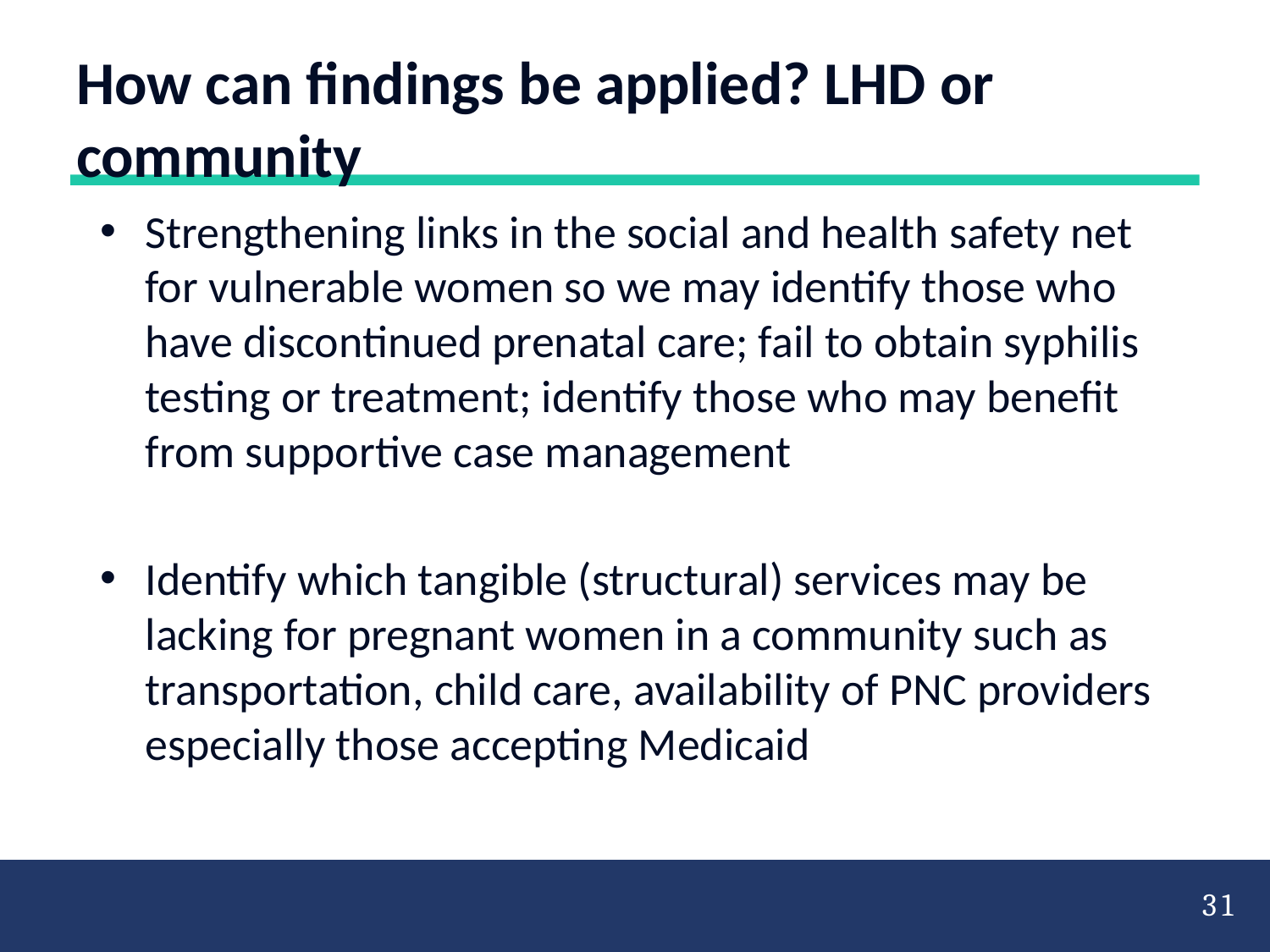

# How can findings be applied? LHD or community
Strengthening links in the social and health safety net for vulnerable women so we may identify those who have discontinued prenatal care; fail to obtain syphilis testing or treatment; identify those who may benefit from supportive case management

Identify which tangible (structural) services may be lacking for pregnant women in a community such as transportation, child care, availability of PNC providers especially those accepting Medicaid

31